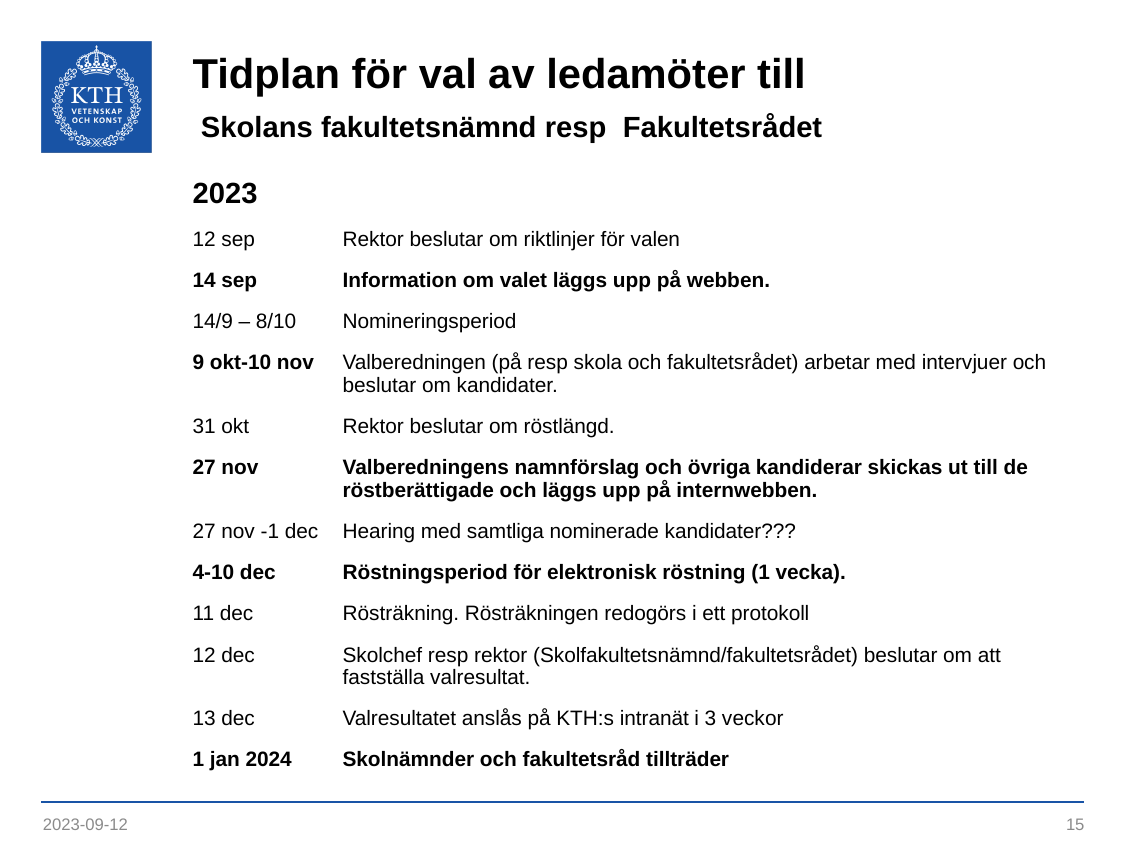

# Tidplan för val av ledamöter till Skolans fakultetsnämnd resp  Fakultetsrådet
2023
12 sep 	Rektor beslutar om riktlinjer för valen
14 sep	Information om valet läggs upp på webben.
14/9 – 8/10	Nomineringsperiod
9 okt-10 nov	Valberedningen (på resp skola och fakultetsrådet) arbetar med intervjuer och
 	beslutar om kandidater.
31 okt	Rektor beslutar om röstlängd.
27 nov	Valberedningens namnförslag och övriga kandiderar skickas ut till de
 	röstberättigade och läggs upp på internwebben.
27 nov -1 dec	Hearing med samtliga nominerade kandidater???
4-10 dec	Röstningsperiod för elektronisk röstning (1 vecka).
11 dec	Rösträkning. Rösträkningen redogörs i ett protokoll
12 dec	Skolchef resp rektor (Skolfakultetsnämnd/fakultetsrådet) beslutar om att
 	fastställa valresultat.
13 dec 	Valresultatet anslås på KTH:s intranät i 3 veckor
1 jan 2024	Skolnämnder och fakultetsråd tillträder

2023-09-12

15